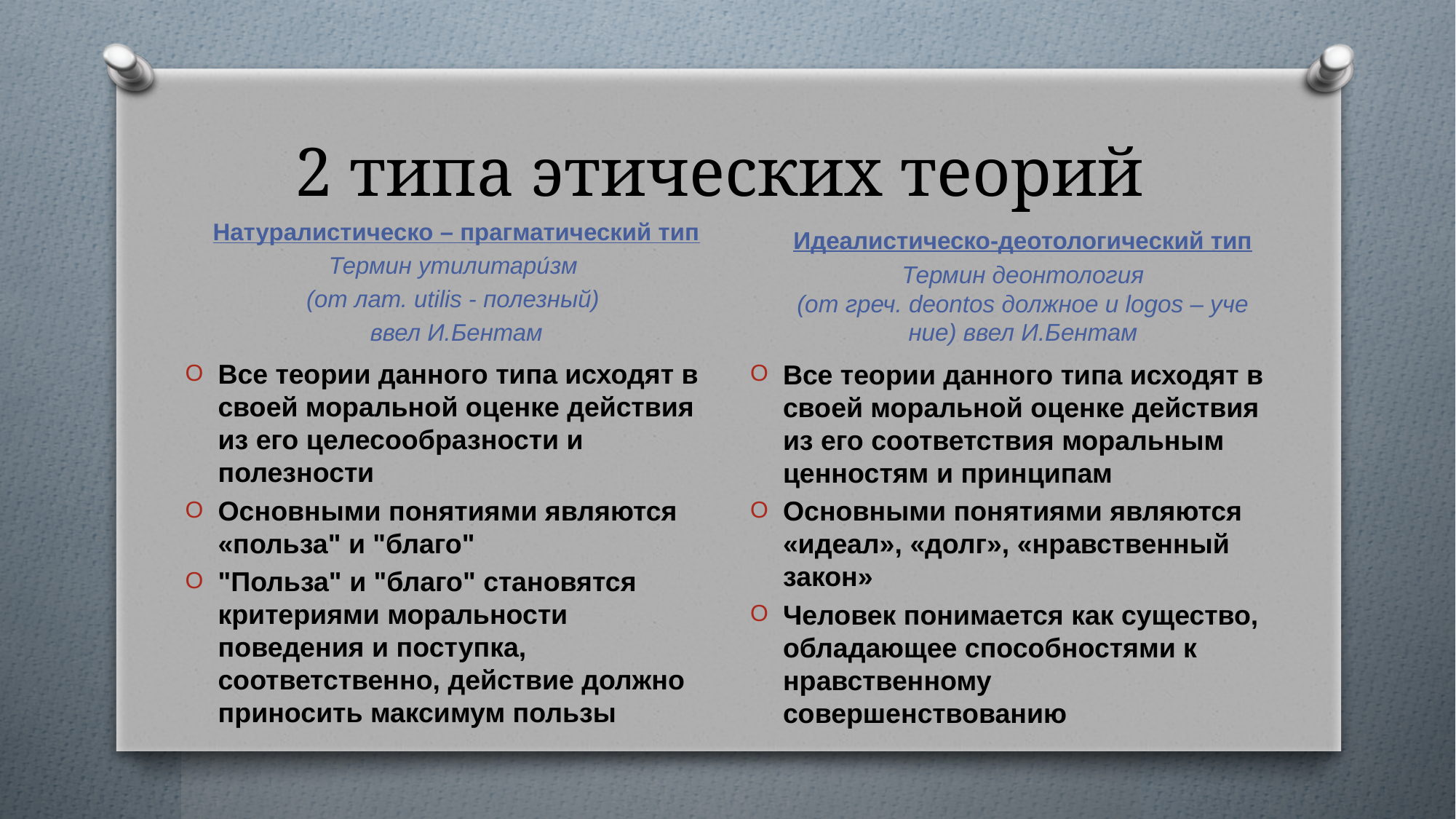

# 2 типа этических теорий
Натуралистическо – прагматический тип
Термин утилитари́зм
(от лат. utilis - полезный)
ввел И.Бентам
Идеалистическо-деотологический тип
Термин деонтология (от греч. deontos должное и logos – учение) ввел И.Бентам
Все теории данного типа исходят в своей моральной оценке действия из его целесообразности и полезности
Основными понятиями являются «польза" и "благо"
"Польза" и "благо" становятся критериями моральности поведения и поступка, соответственно, действие должно приносить максимум пользы
Все теории данного типа исходят в своей моральной оценке действия из его соответствия моральным ценностям и принципам
Основными понятиями являются «идеал», «долг», «нравственный закон»
Человек понимается как существо, обладающее способностями к нравственному совершенствованию